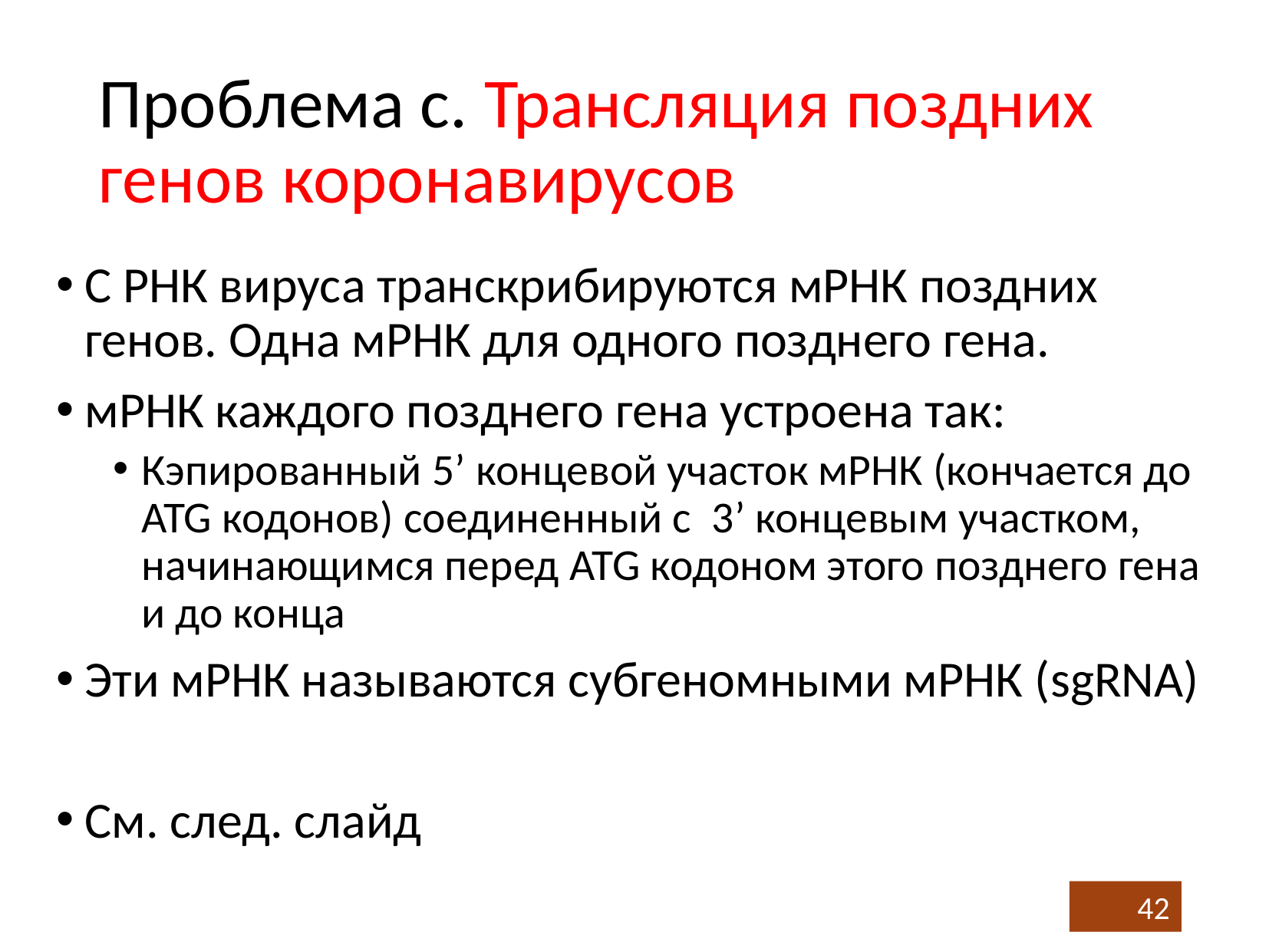

# Проблема с. Трансляция поздних генов коронавирусов
С РНК вируса транскрибируются мРНК поздних генов. Одна мРНК для одного позднего гена.
мРНК каждого позднего гена устроена так:
Кэпированный 5’ концевой участок мРНК (кончается до ATG кодонов) соединенный с  3’ концевым участком, начинающимся перед ATG кодоном этого позднего гена и до конца
Эти мРНК называются субгеномными мРНК (sgRNA)

См. след. слайд
42